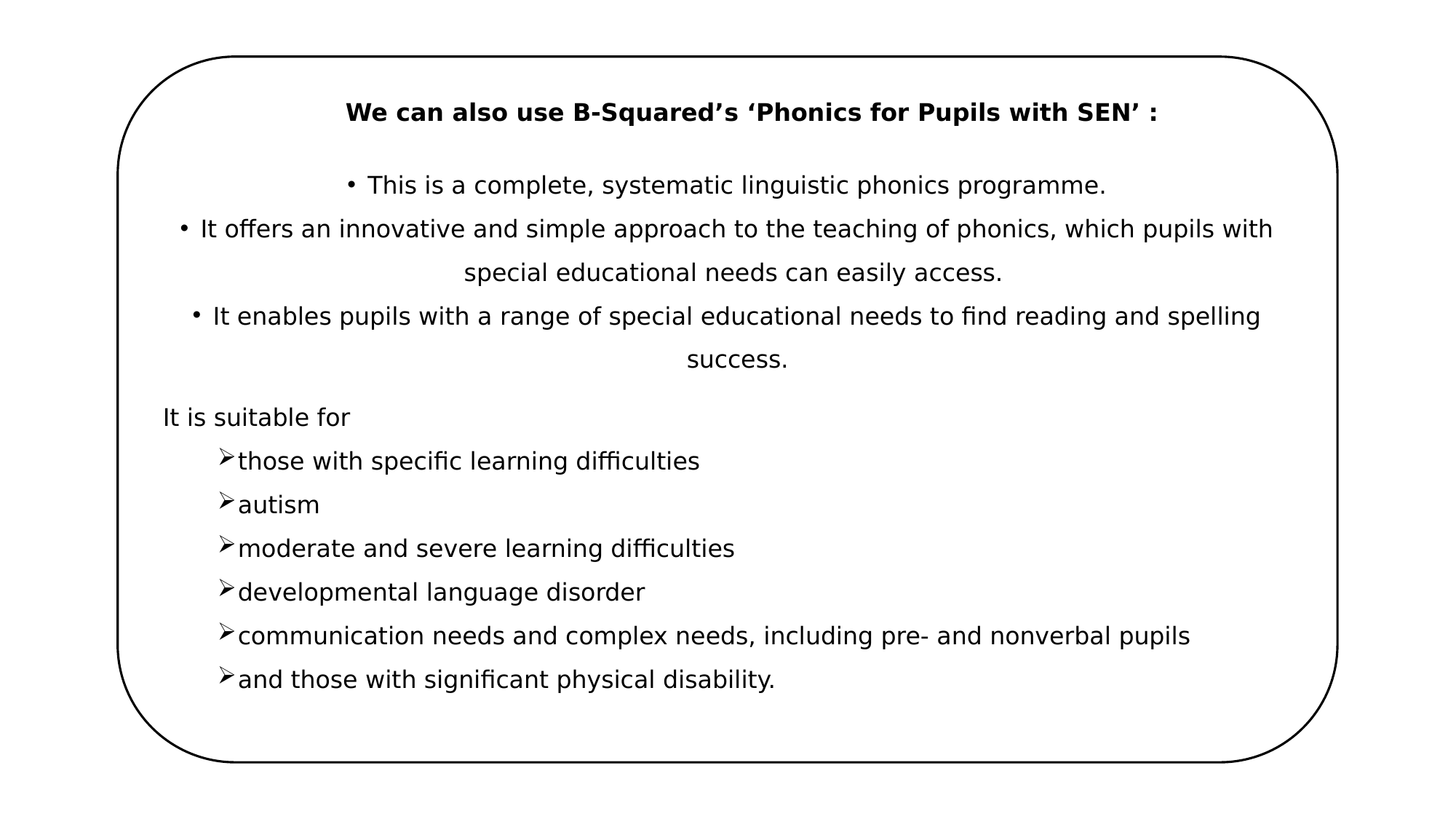

We can also use B-Squared’s ‘Phonics for Pupils with SEN’ :

This is a complete, systematic linguistic phonics programme.
It offers an innovative and simple approach to the teaching of phonics, which pupils with special educational needs can easily access.
It enables pupils with a range of special educational needs to find reading and spelling success.

It is suitable for
those with specific learning difficulties
autism
moderate and severe learning difficulties
developmental language disorder
communication needs and complex needs, including pre- and nonverbal pupils
and those with significant physical disability.

we